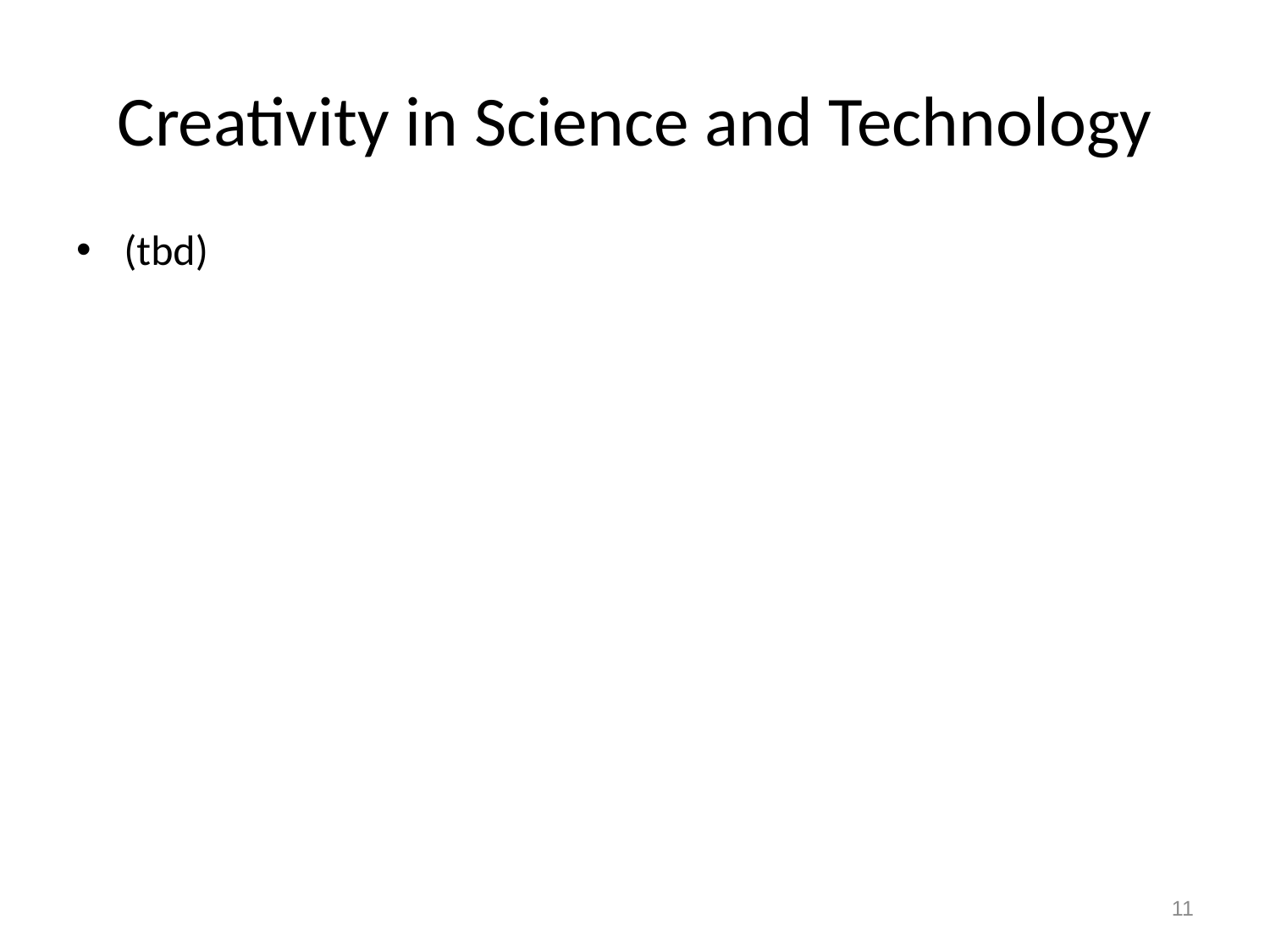

# Creativity in Science and Technology
(tbd)
11